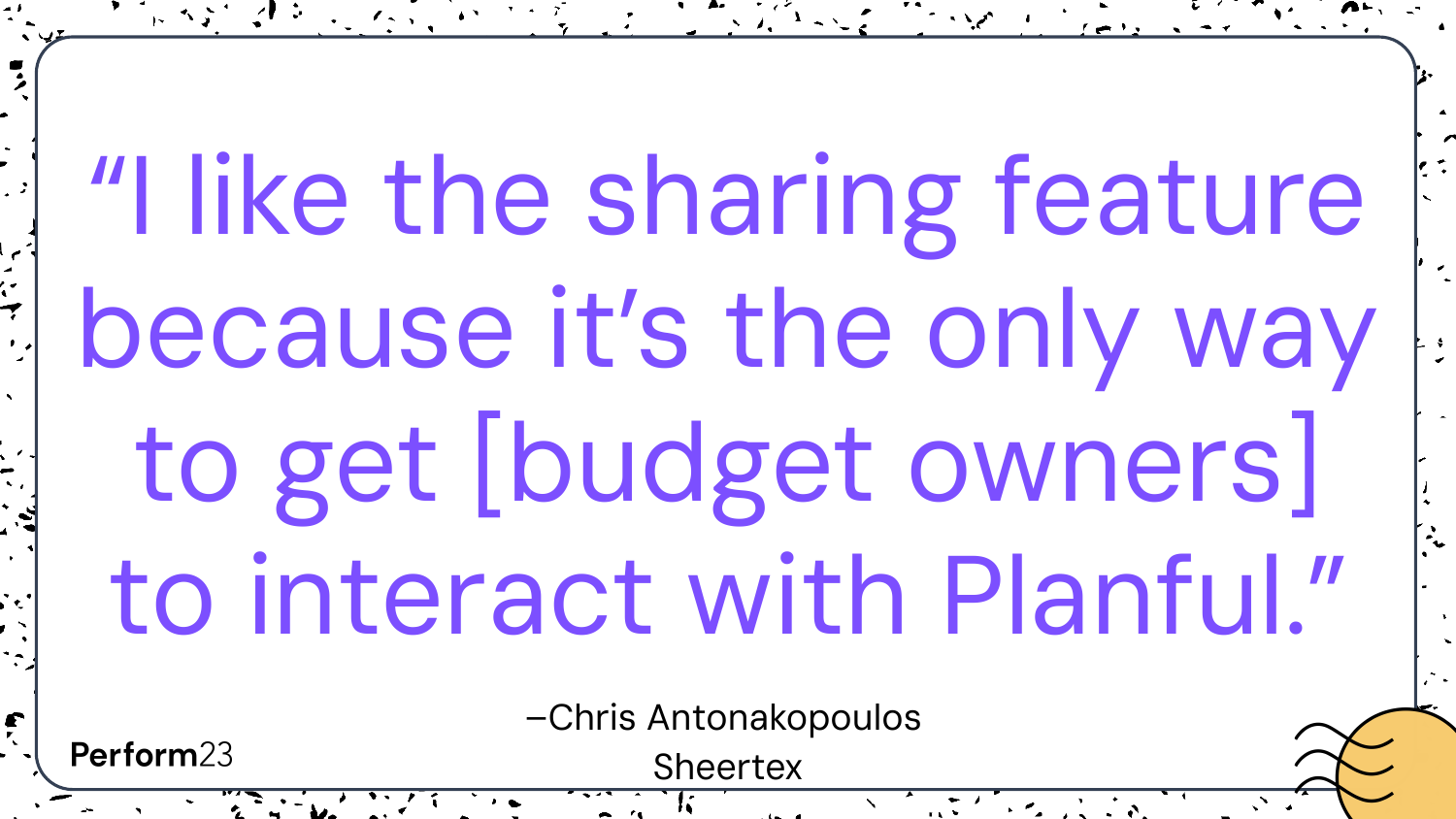

# “I like the sharing feature because it’s the only way to get [budget owners] to interact with Planful.”
–Chris Antonakopoulos
Sheertex